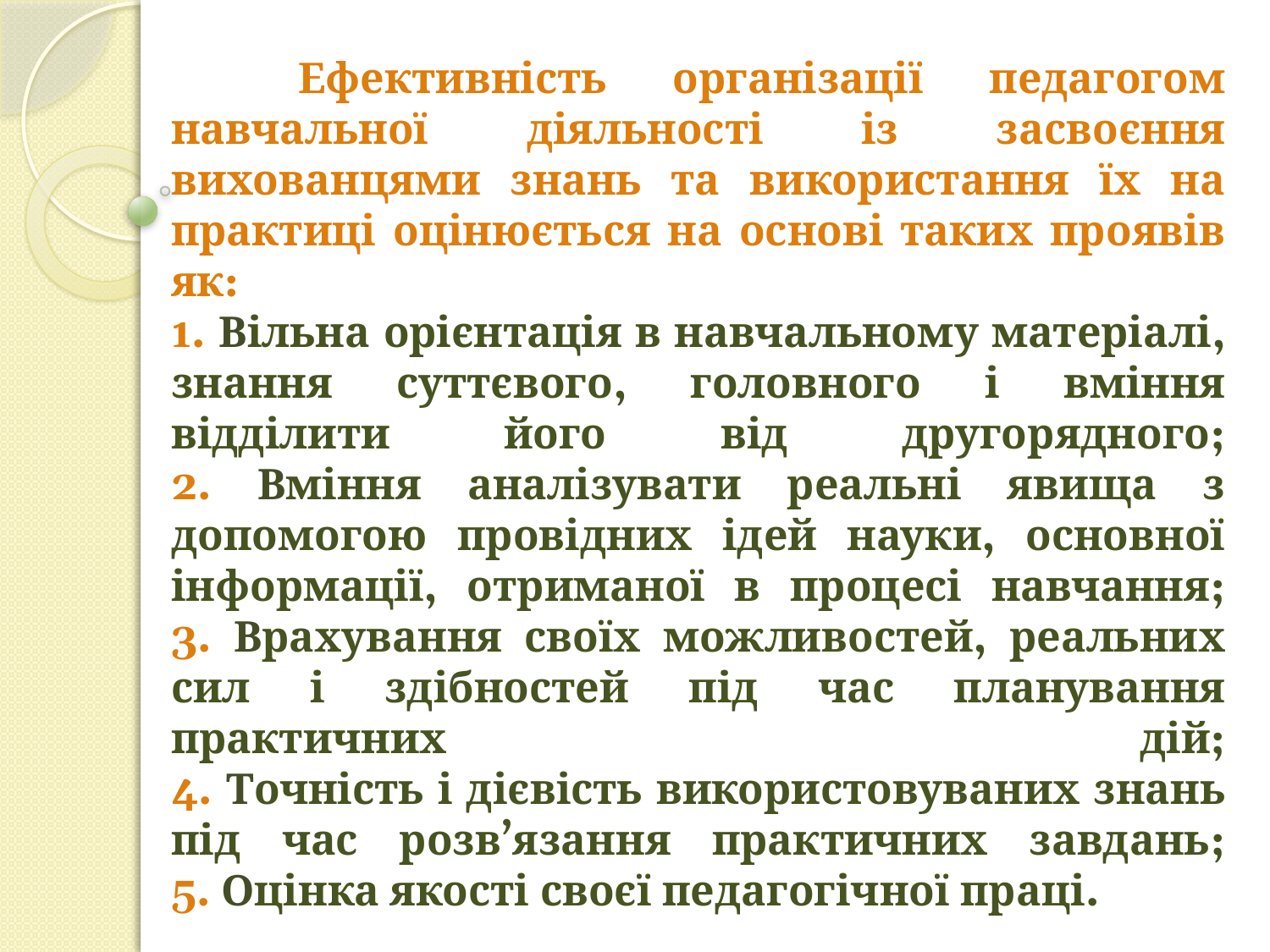

# Ефективність організації педагогом навчальної діяльності із засвоєння вихованцями знань та використання їх на практиці оцінюється на основі таких проявів як: 1. Вільна орієнтація в навчальному матеріалі, знання суттєвого, головного і вміння відділити його від другорядного; 2. Вміння аналізувати реальні явища з допомогою провідних ідей науки, основної інформації, отриманої в процесі навчання; 3. Врахування своїх можливостей, реальних сил і здібностей під час планування практичних дій; 4. Точність і дієвість використовуваних знань під час розв’язання практичних завдань; 5. Оцінка якості своєї педагогічної праці.